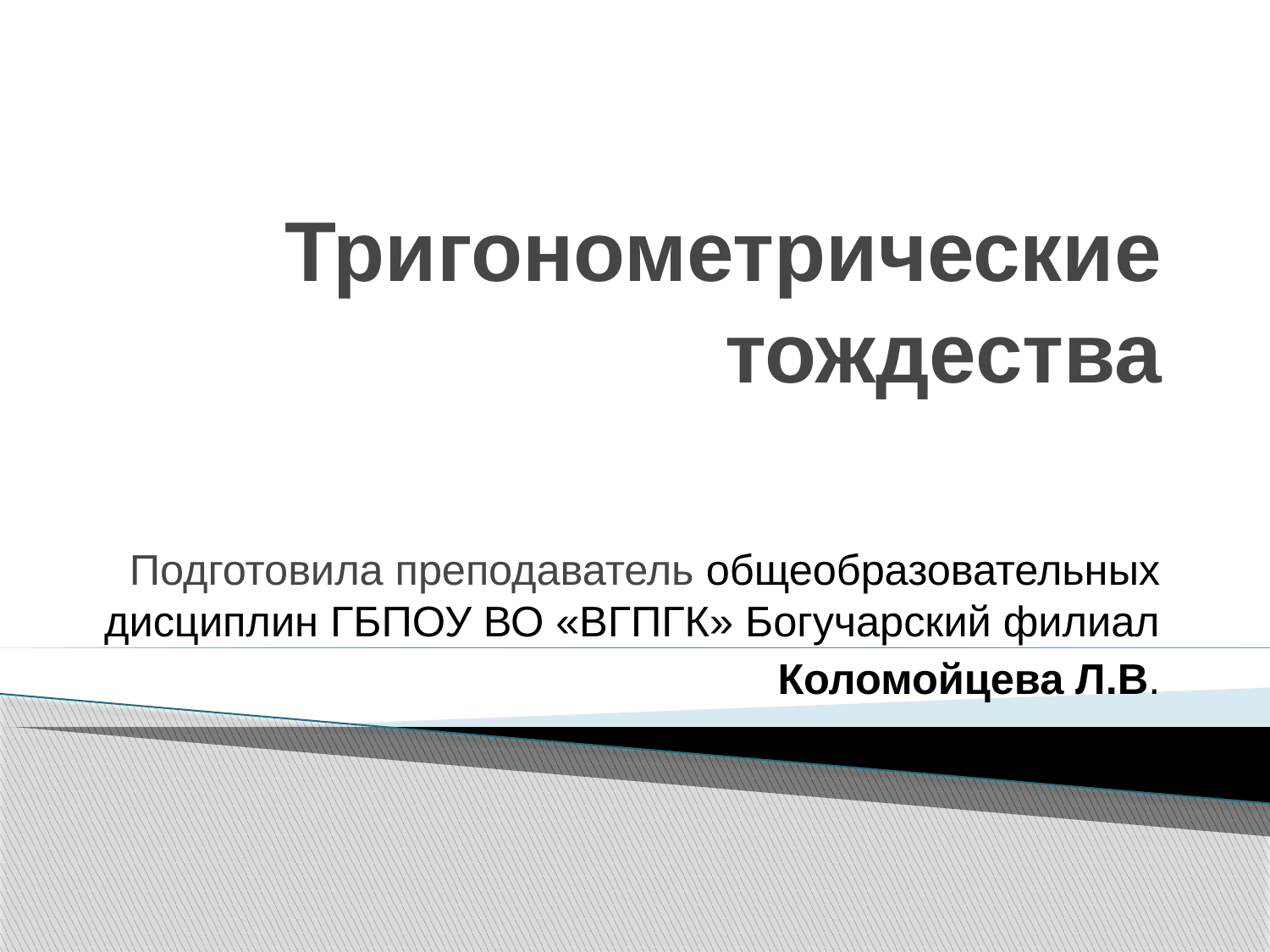

# Тригонометрические тождества
Подготовила преподаватель общеобразовательных дисциплин ГБПОУ ВО «ВГПГК» Богучарский филиал
Коломойцева Л.В.